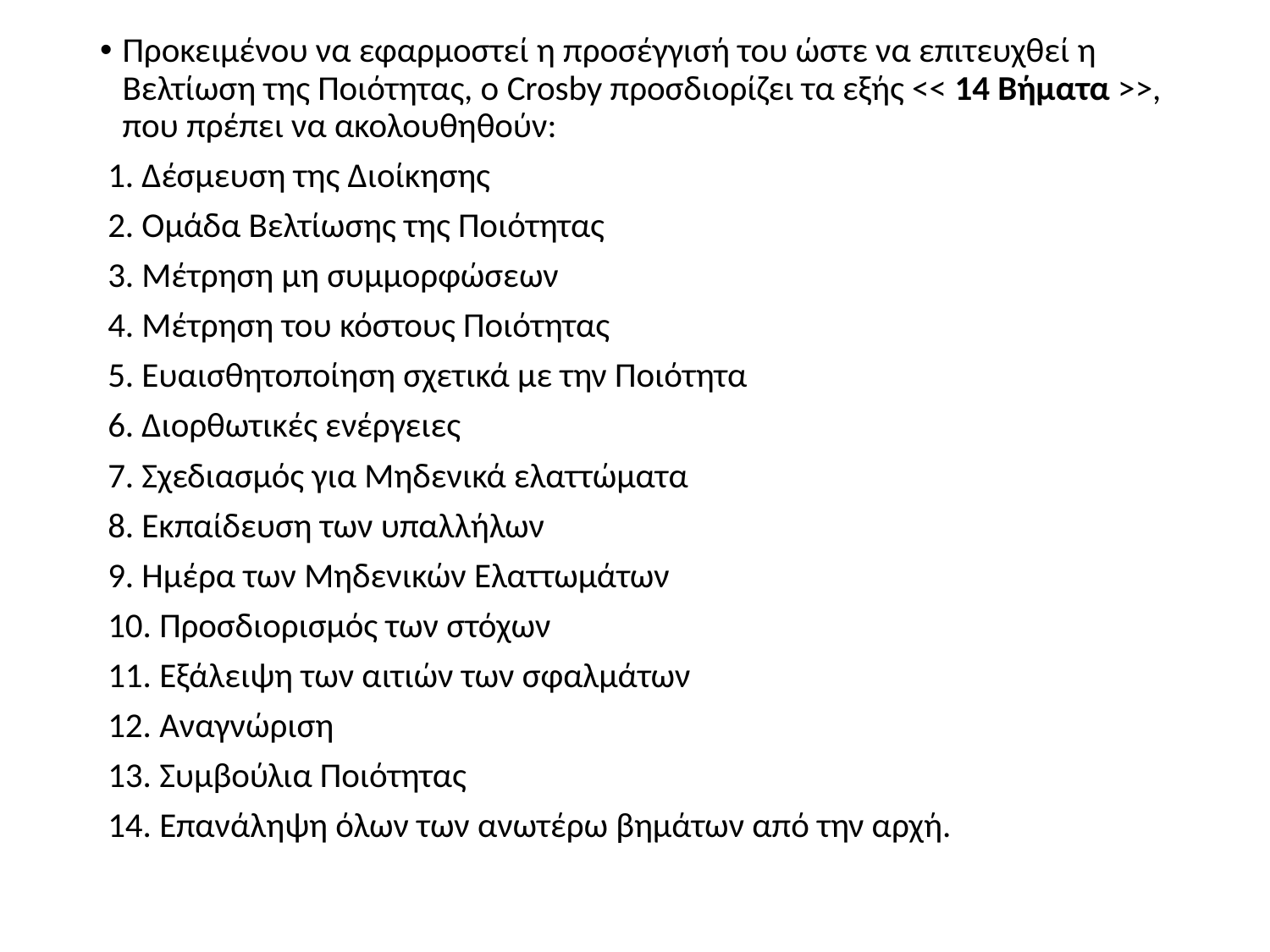

#
Προκειμένου να εφαρμοστεί η προσέγγισή του ώστε να επιτευχθεί η Βελτίωση της Ποιότητας, ο Crosby προσδιορίζει τα εξής << 14 Βήματα >>, που πρέπει να ακολουθηθούν:
 1. Δέσμευση της Διοίκησης
 2. Ομάδα Βελτίωσης της Ποιότητας
 3. Μέτρηση μη συμμορφώσεων
 4. Μέτρηση του κόστους Ποιότητας
 5. Ευαισθητοποίηση σχετικά με την Ποιότητα
 6. Διορθωτικές ενέργειες
 7. Σχεδιασμός για Μηδενικά ελαττώματα
 8. Εκπαίδευση των υπαλλήλων
 9. Ημέρα των Μηδενικών Ελαττωμάτων
 10. Προσδιορισμός των στόχων
 11. Εξάλειψη των αιτιών των σφαλμάτων
 12. Αναγνώριση
 13. Συμβούλια Ποιότητας
 14. Επανάληψη όλων των ανωτέρω βημάτων από την αρχή.